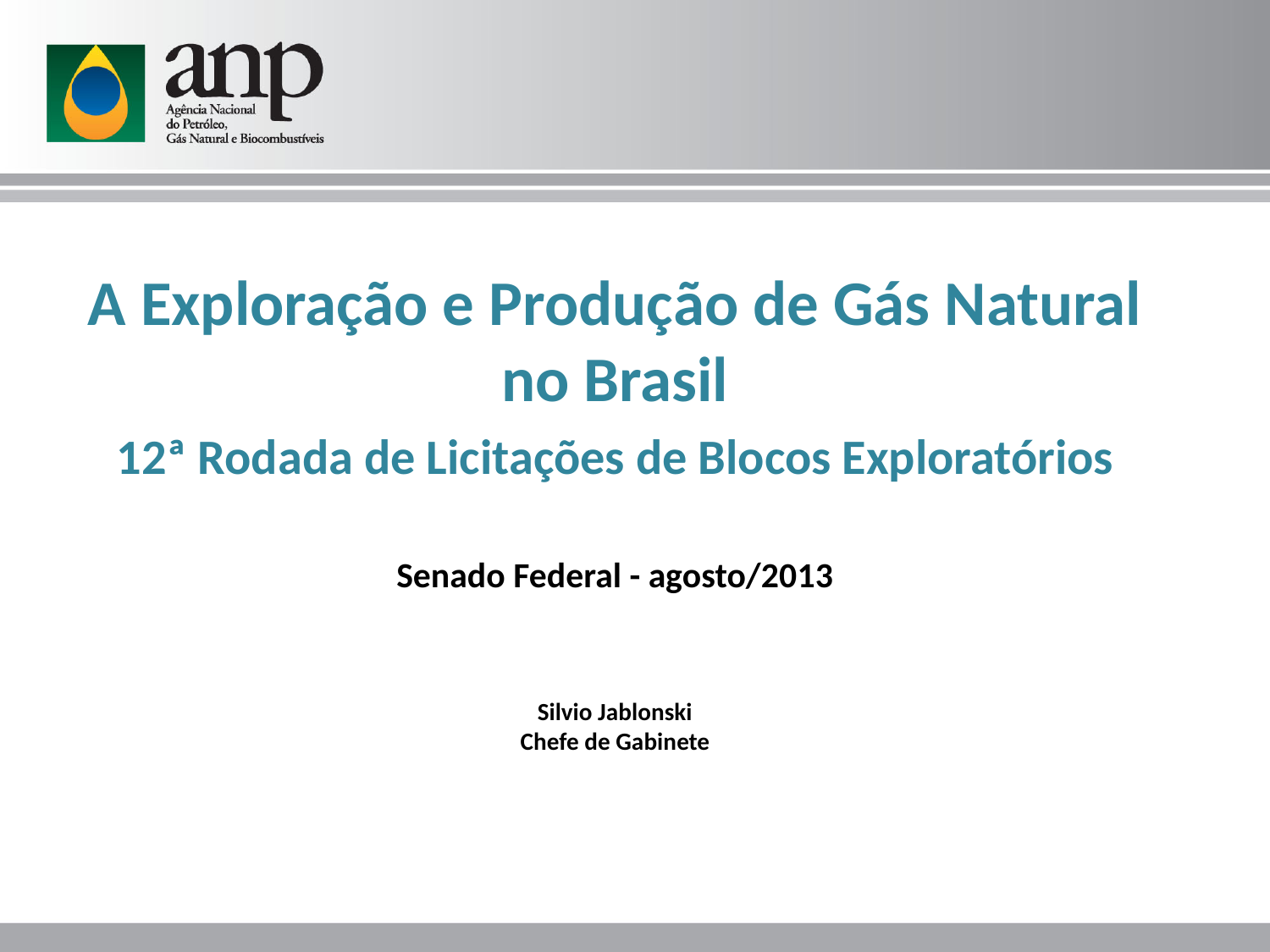

A Exploração e Produção de Gás Natural no Brasil
12ª Rodada de Licitações de Blocos Exploratórios

Senado Federal - agosto/2013

Silvio Jablonski
Chefe de Gabinete